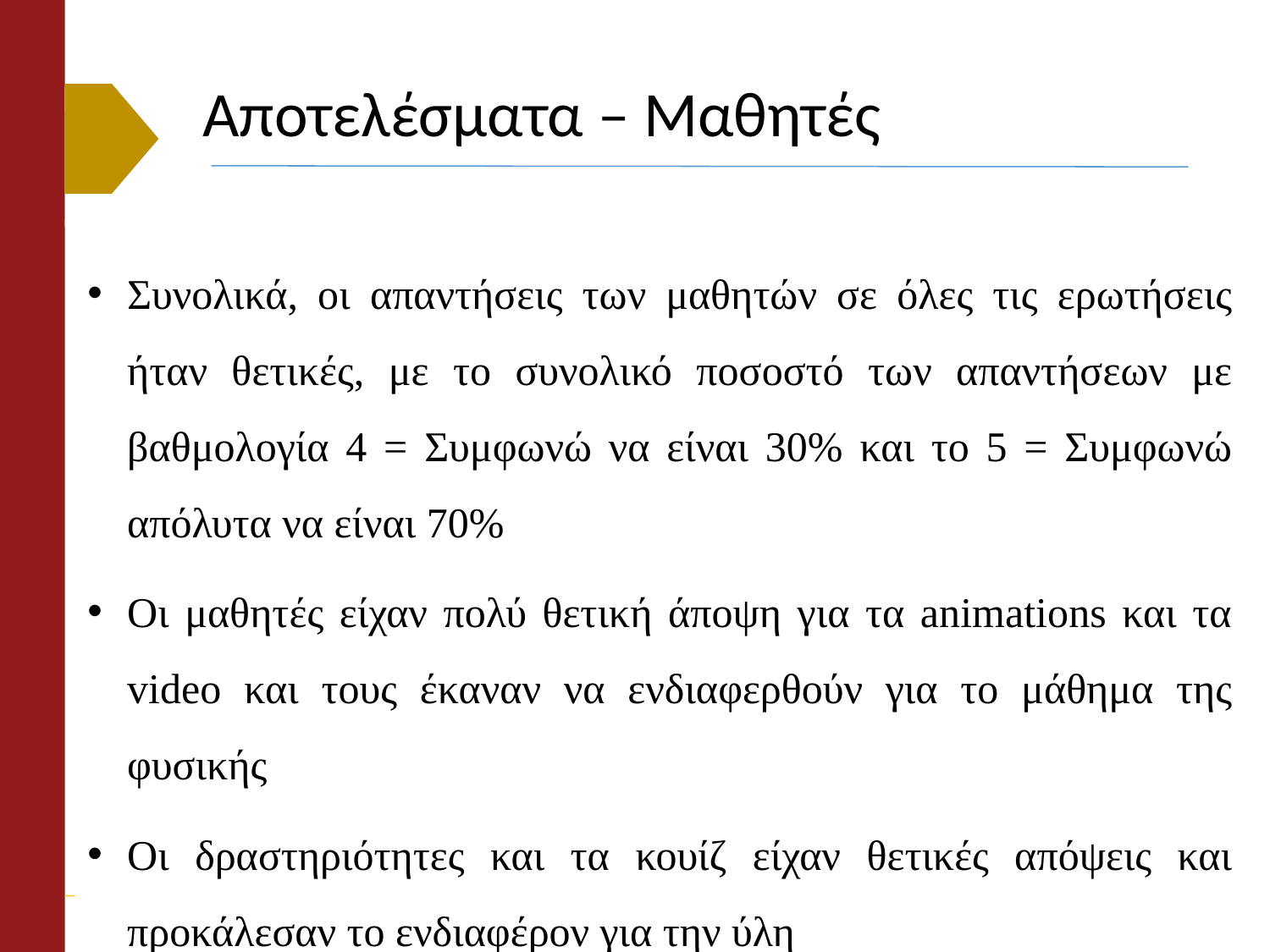

# Αποτελέσματα – Μαθητές
Συνολικά, οι απαντήσεις των μαθητών σε όλες τις ερωτήσεις ήταν θετικές, με το συνολικό ποσοστό των απαντήσεων με βαθμολογία 4 = Συμφωνώ να είναι 30% και το 5 = Συμφωνώ απόλυτα να είναι 70%
Οι μαθητές είχαν πολύ θετική άποψη για τα animations και τα video και τους έκαναν να ενδιαφερθούν για το μάθημα της φυσικής
Οι δραστηριότητες και τα κουίζ είχαν θετικές απόψεις και προκάλεσαν το ενδιαφέρον για την ύλη